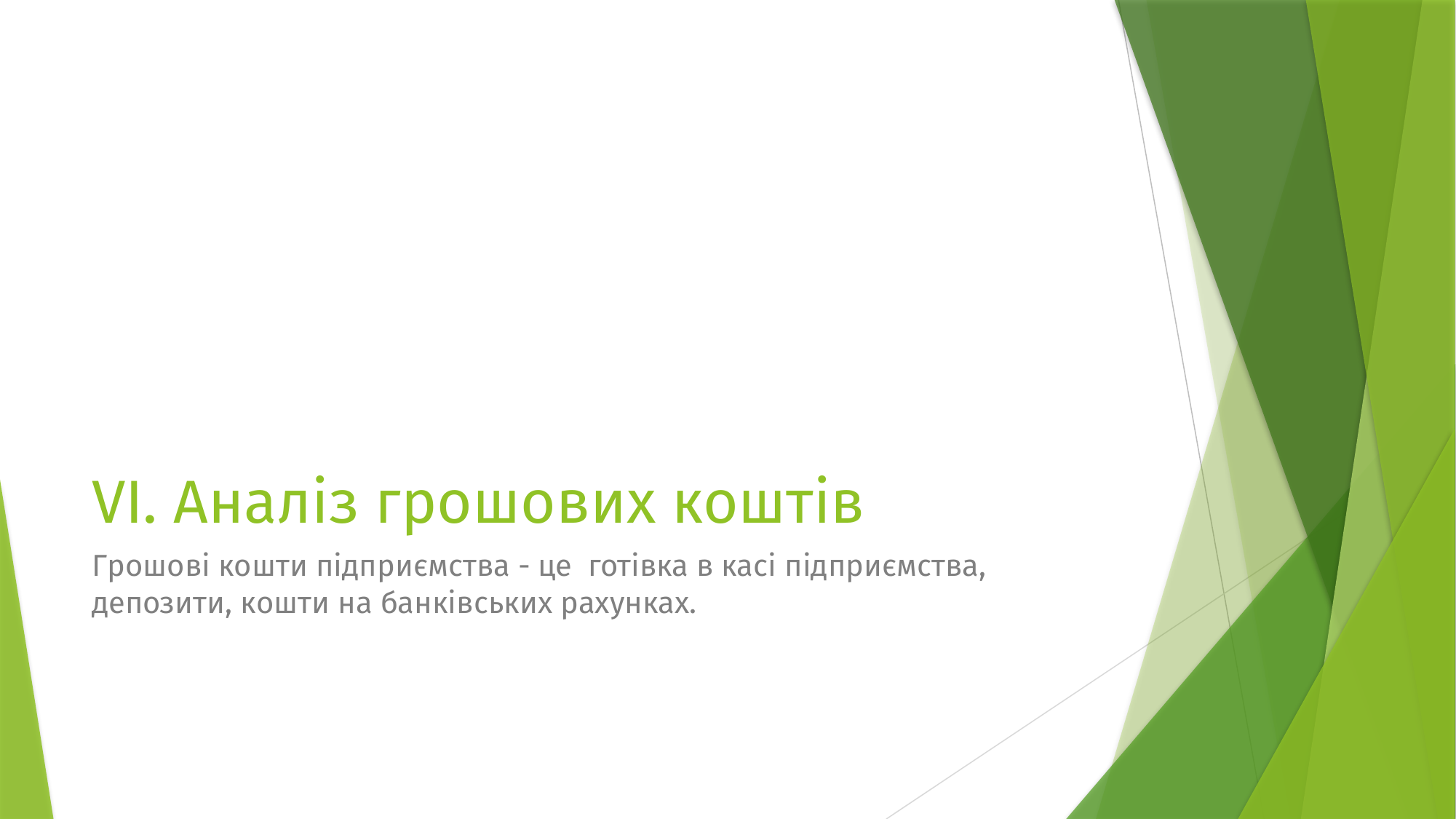

# VІ. Аналіз грошових коштів
Грошові кошти підприємства - це  готівка в касі підприємства, депозити, кошти на банківських рахунках.